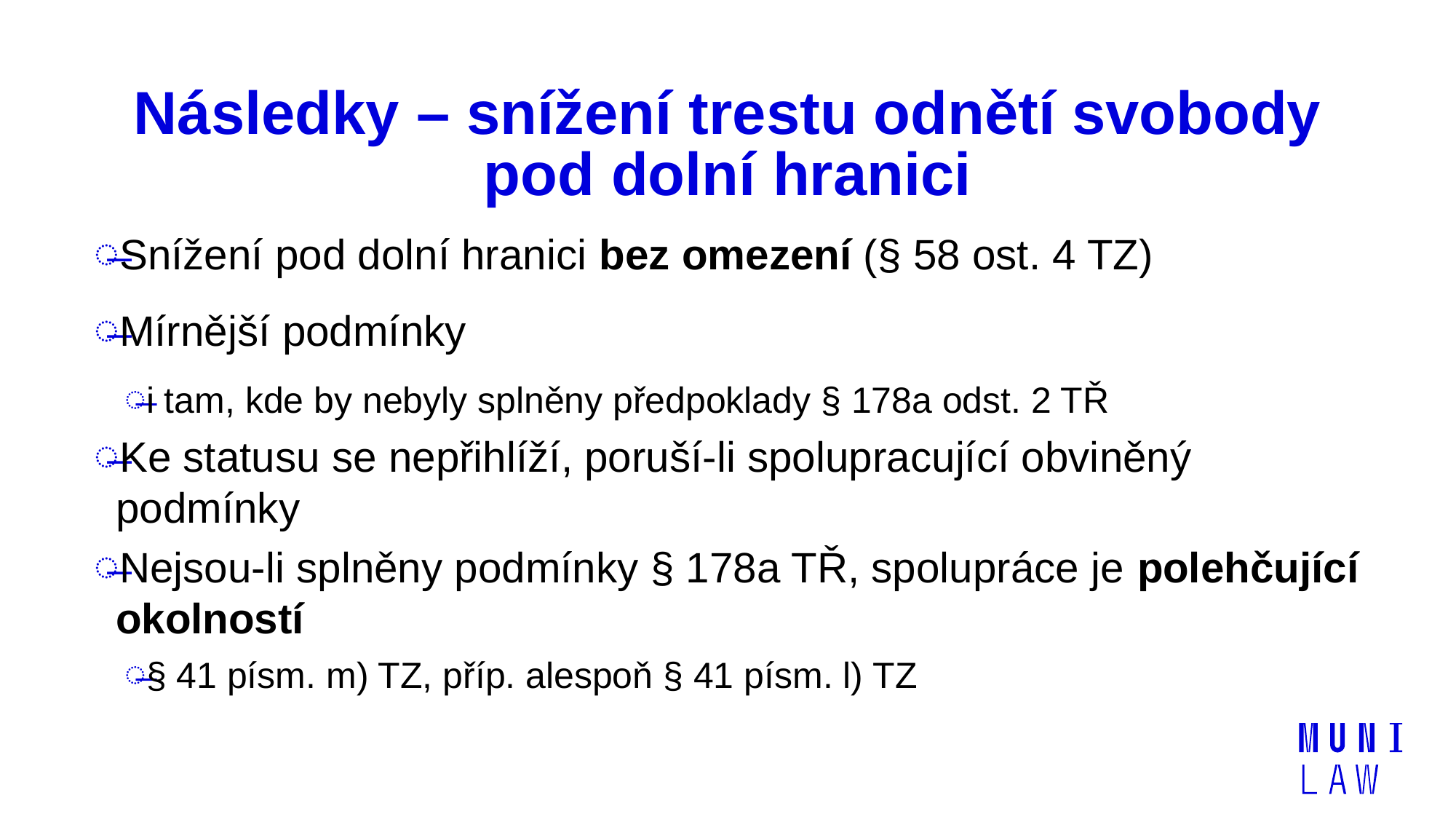

# Následky – snížení trestu odnětí svobody pod dolní hranici
Snížení pod dolní hranici bez omezení (§ 58 ost. 4 TZ)
Mírnější podmínky
i tam, kde by nebyly splněny předpoklady § 178a odst. 2 TŘ
Ke statusu se nepřihlíží, poruší-li spolupracující obviněný podmínky
Nejsou-li splněny podmínky § 178a TŘ, spolupráce je polehčující okolností
§ 41 písm. m) TZ, příp. alespoň § 41 písm. l) TZ